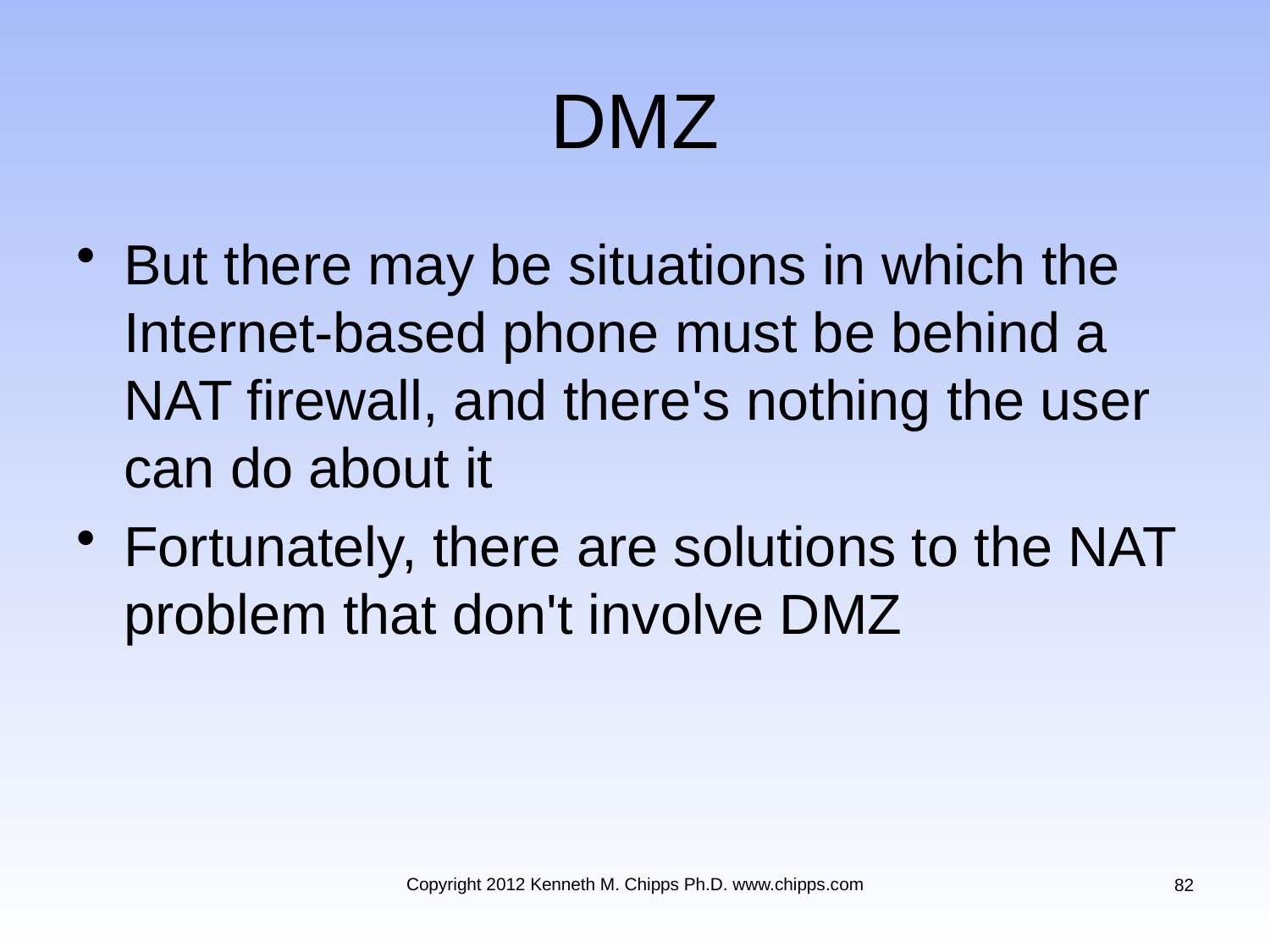

# DMZ
But there may be situations in which the Internet-based phone must be behind a NAT firewall, and there's nothing the user can do about it
Fortunately, there are solutions to the NAT problem that don't involve DMZ
Copyright 2012 Kenneth M. Chipps Ph.D. www.chipps.com
82